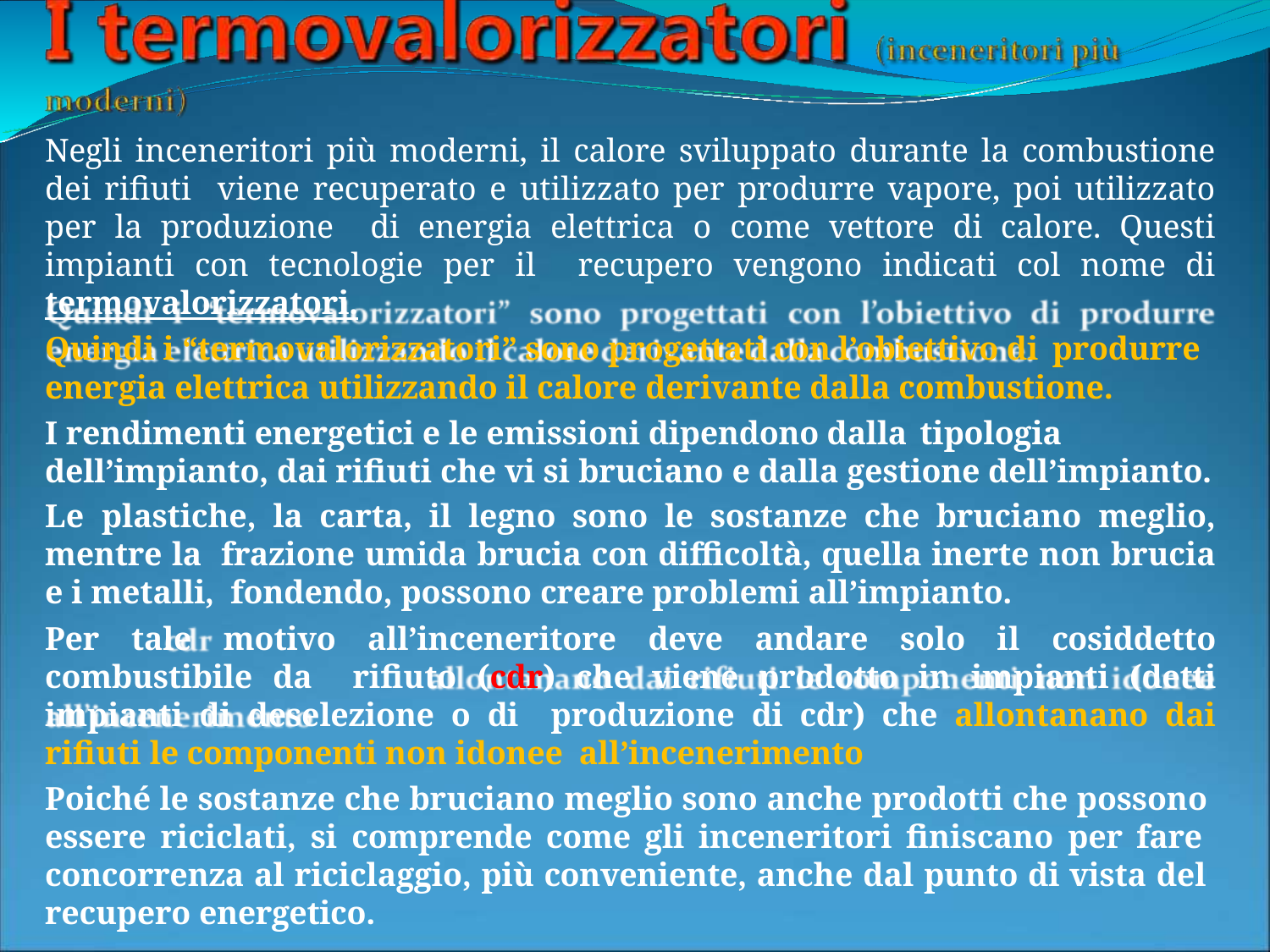

Negli inceneritori più moderni, il calore sviluppato durante la combustione dei rifiuti  viene recuperato e utilizzato per produrre vapore, poi utilizzato per la produzione  di energia elettrica o come vettore di calore. Questi impianti con tecnologie per il  recupero vengono indicati col nome di termovalorizzatori.
Quindi i “termovalorizzatori” sono progettati con l’obiettivo di produrre
energia elettrica utilizzando il calore derivante dalla combustione.
I rendimenti energetici e le emissioni dipendono dalla tipologia
dell’impianto, dai rifiuti che vi si bruciano e dalla gestione dell’impianto.
Le plastiche, la carta, il legno sono le sostanze che bruciano meglio, mentre la  frazione umida brucia con difficoltà, quella inerte non brucia e i metalli,  fondendo, possono creare problemi all’impianto.
Per tale motivo all’inceneritore deve andare solo il cosiddetto combustibile da  rifiuto (cdr) che viene prodotto in impianti (detti impianti di deselezione o di  produzione di cdr) che allontanano dai rifiuti le componenti non idonee  all’incenerimento
Poiché le sostanze che bruciano meglio sono anche prodotti che possono  essere riciclati, si comprende come gli inceneritori finiscano per fare  concorrenza al riciclaggio, più conveniente, anche dal punto di vista del  recupero energetico.